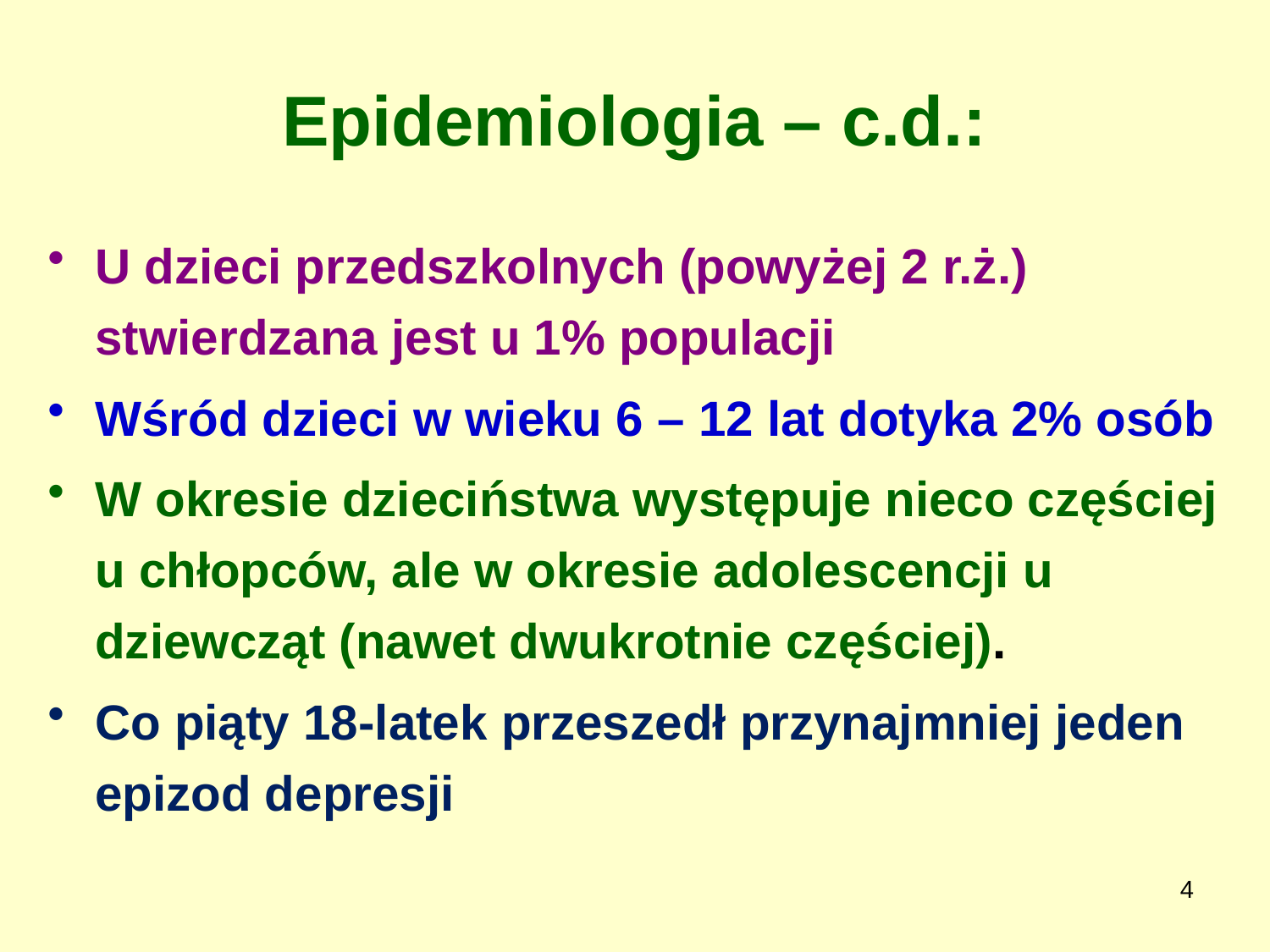

# Epidemiologia – c.d.:
U dzieci przedszkolnych (powyżej 2 r.ż.) stwierdzana jest u 1% populacji
Wśród dzieci w wieku 6 – 12 lat dotyka 2% osób
W okresie dzieciństwa występuje nieco częściej u chłopców, ale w okresie adolescencji u dziewcząt (nawet dwukrotnie częściej).
Co piąty 18-latek przeszedł przynajmniej jeden epizod depresji

4